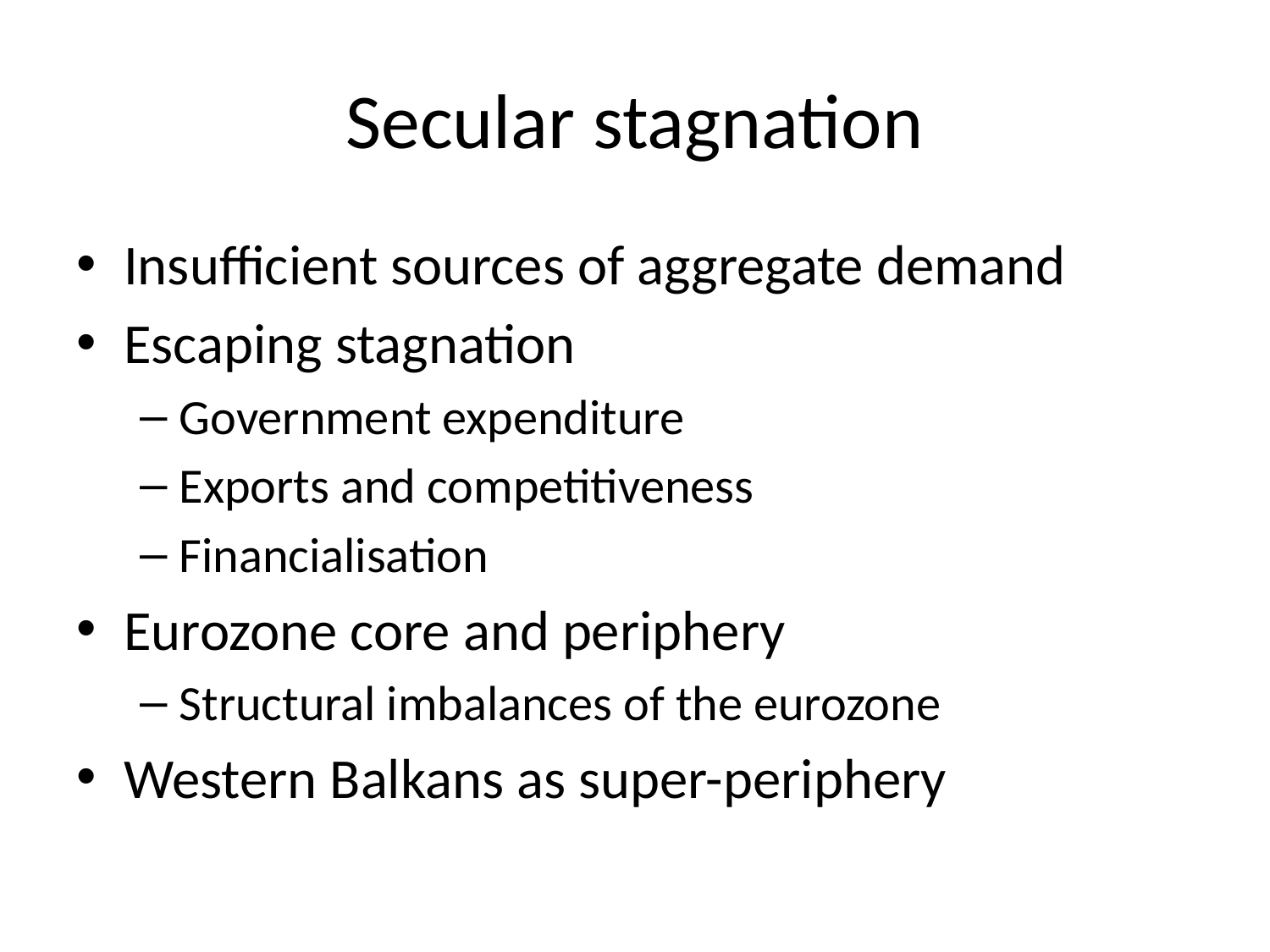

# Secular stagnation
Insufficient sources of aggregate demand
Escaping stagnation
Government expenditure
Exports and competitiveness
Financialisation
Eurozone core and periphery
Structural imbalances of the eurozone
Western Balkans as super-periphery